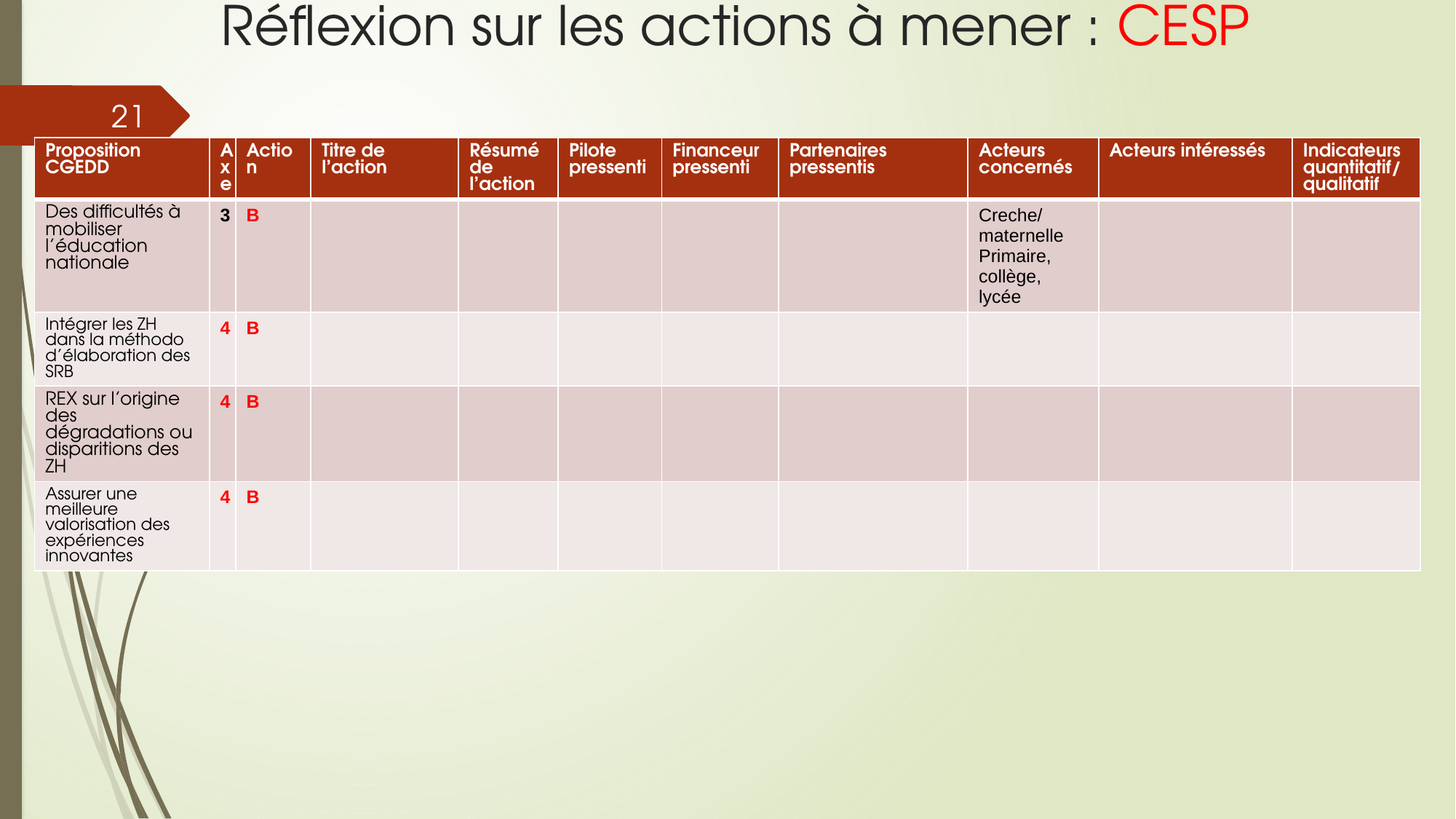

# Réflexion sur les actions à mener : CESP
21
| Proposition CGEDD | Axe | Action | Titre de l’action | Résumé de l’action | Pilote pressenti | Financeur pressenti | Partenaires pressentis | Acteurs concernés | Acteurs intéressés | Indicateurs quantitatif/qualitatif |
| --- | --- | --- | --- | --- | --- | --- | --- | --- | --- | --- |
| Des difficultés à mobiliser l’éducation nationale | 3 | B |  |  |  |  |  | Creche/ maternelle Primaire, collège, lycée |  |  |
| Intégrer les ZH dans la méthodo d’élaboration des SRB | 4 | B |  |  |  |  |  |  |  |  |
| REX sur l’origine des dégradations ou disparitions des ZH | 4 | B |  |  |  |  |  |  |  |  |
| Assurer une meilleure valorisation des expériences innovantes | 4 | B |  |  |  |  |  |  |  |  |